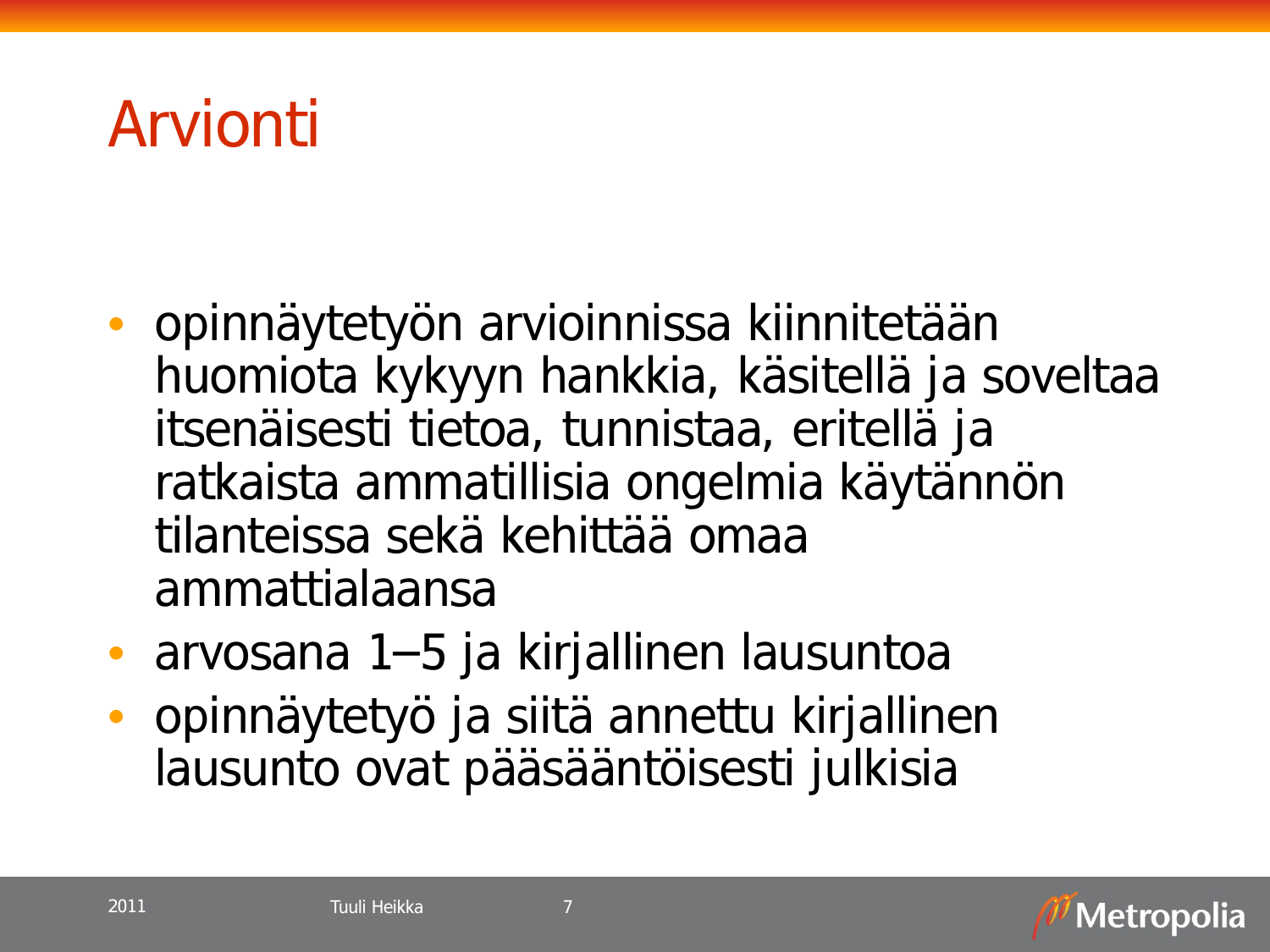

# Arvionti

opinnäytetyön arvioinnissa kiinnitetään huomiota kykyyn hankkia, käsitellä ja soveltaa itsenäisesti tietoa, tunnistaa, eritellä ja ratkaista ammatillisia ongelmia käytännön tilanteissa sekä kehittää omaa ammattialaansa
arvosana 1–5 ja kirjallinen lausuntoa
opinnäytetyö ja siitä annettu kirjallinen lausunto ovat pääsääntöisesti julkisia

2011
Tuuli Heikka
7